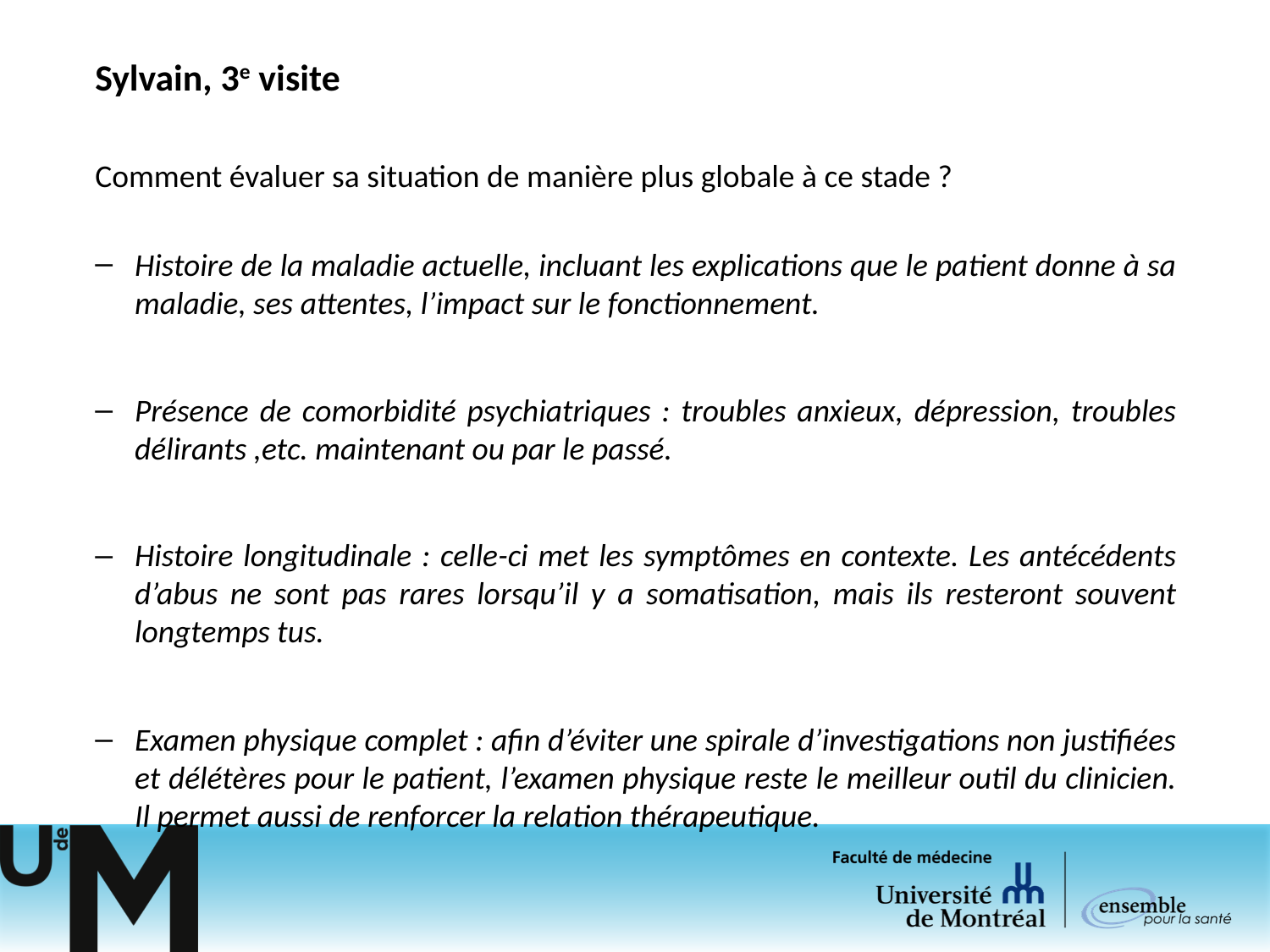

# Sylvain, 3e visite
Comment évaluer sa situation de manière plus globale à ce stade ?

Histoire de la maladie actuelle, incluant les explications que le patient donne à sa maladie, ses attentes, l’impact sur le fonctionnement.

Présence de comorbidité psychiatriques : troubles anxieux, dépression, troubles délirants ,etc. maintenant ou par le passé.

Histoire longitudinale : celle-ci met les symptômes en contexte. Les antécédents d’abus ne sont pas rares lorsqu’il y a somatisation, mais ils resteront souvent longtemps tus.

Examen physique complet : afin d’éviter une spirale d’investigations non justifiées et délétères pour le patient, l’examen physique reste le meilleur outil du clinicien. Il permet aussi de renforcer la relation thérapeutique.